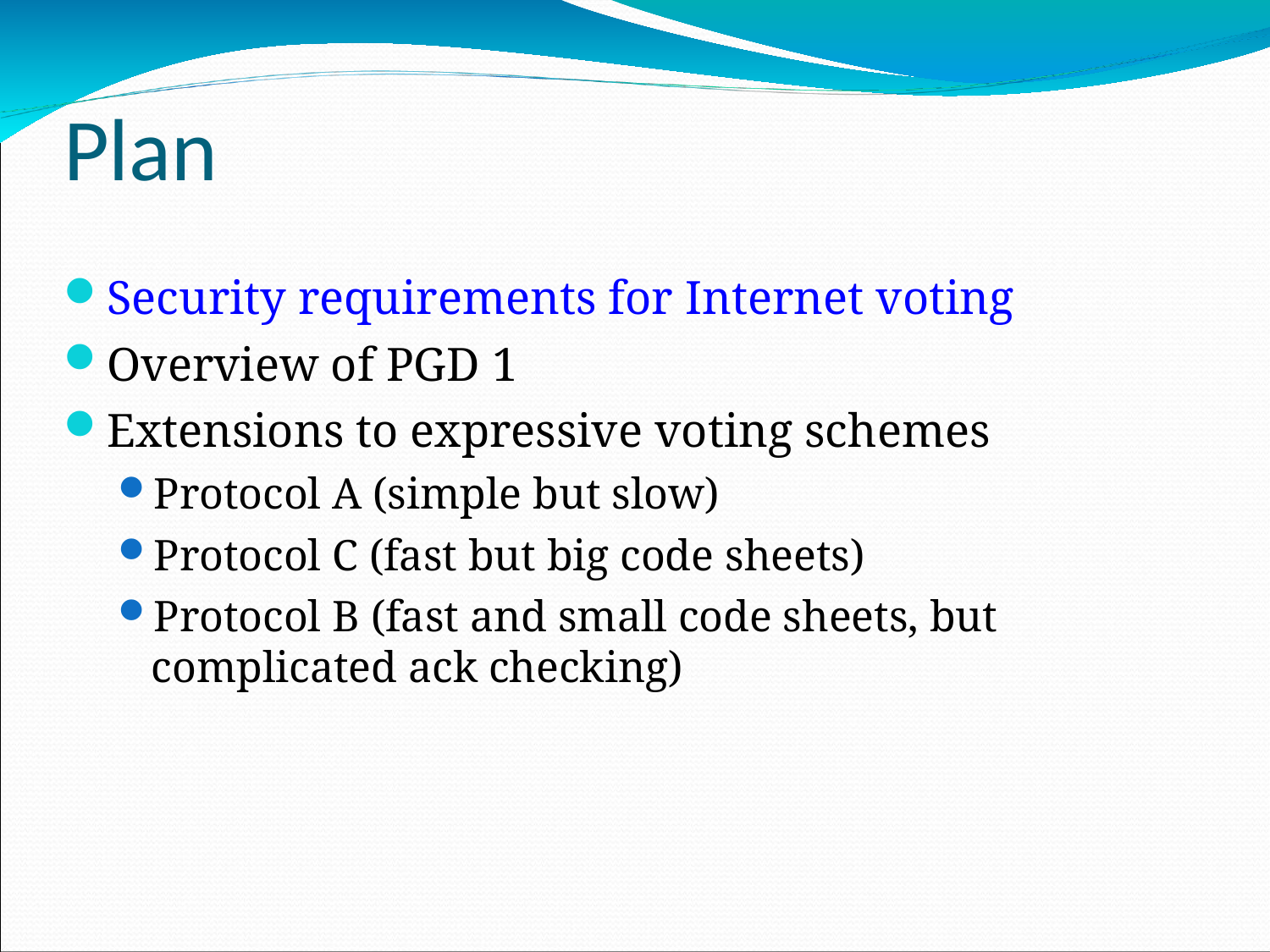

Plan
Security requirements for Internet voting
Overview of PGD 1
Extensions to expressive voting schemes
Protocol A (simple but slow)
Protocol C (fast but big code sheets)
Protocol B (fast and small code sheets, but complicated ack checking)